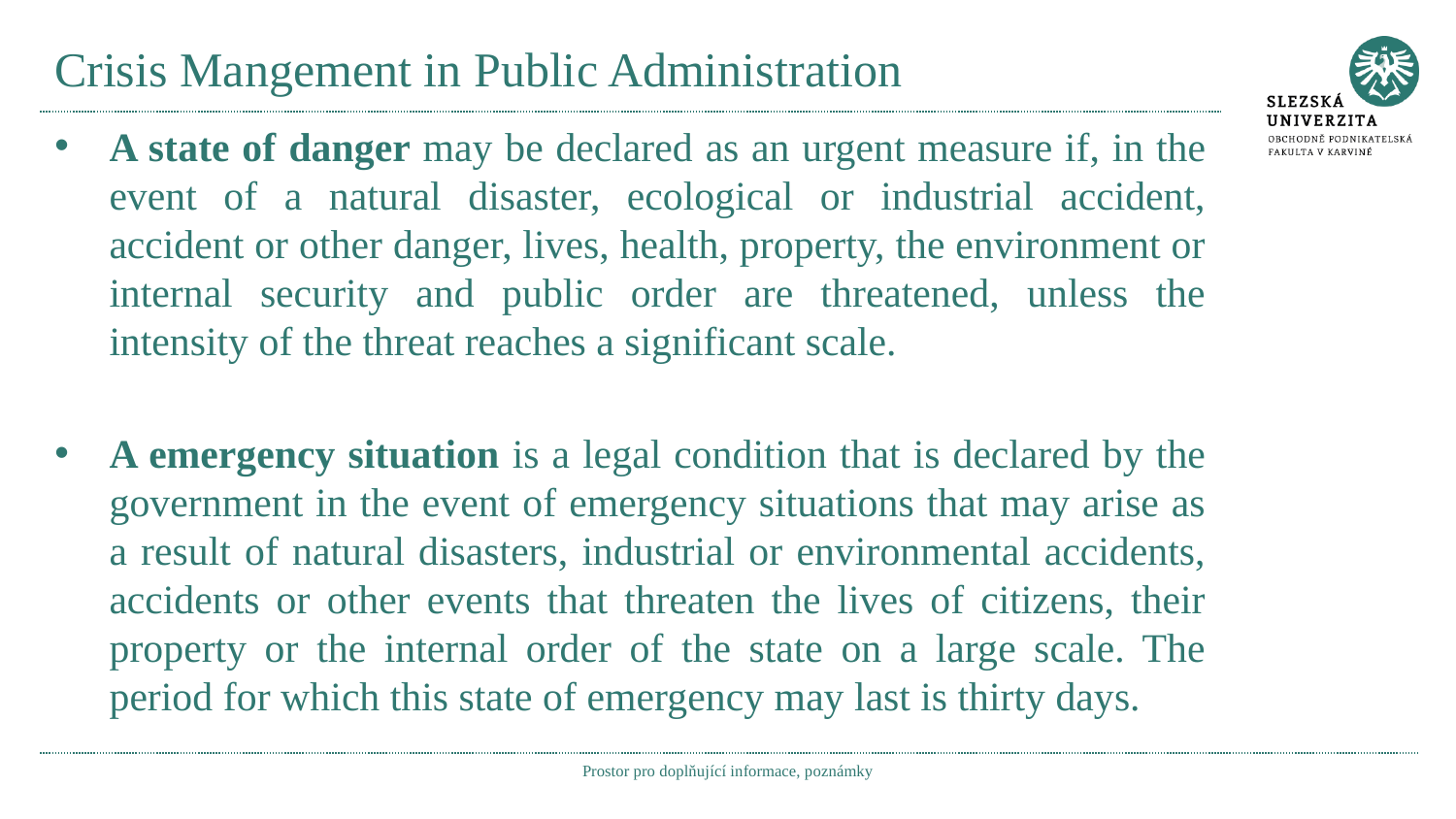

# Crisis Mangement in Public Administration
A state of danger may be declared as an urgent measure if, in the event of a natural disaster, ecological or industrial accident, accident or other danger, lives, health, property, the environment or internal security and public order are threatened, unless the intensity of the threat reaches a significant scale.

A emergency situation is a legal condition that is declared by the government in the event of emergency situations that may arise as a result of natural disasters, industrial or environmental accidents, accidents or other events that threaten the lives of citizens, their property or the internal order of the state on a large scale. The period for which this state of emergency may last is thirty days.

Prostor pro doplňující informace, poznámky